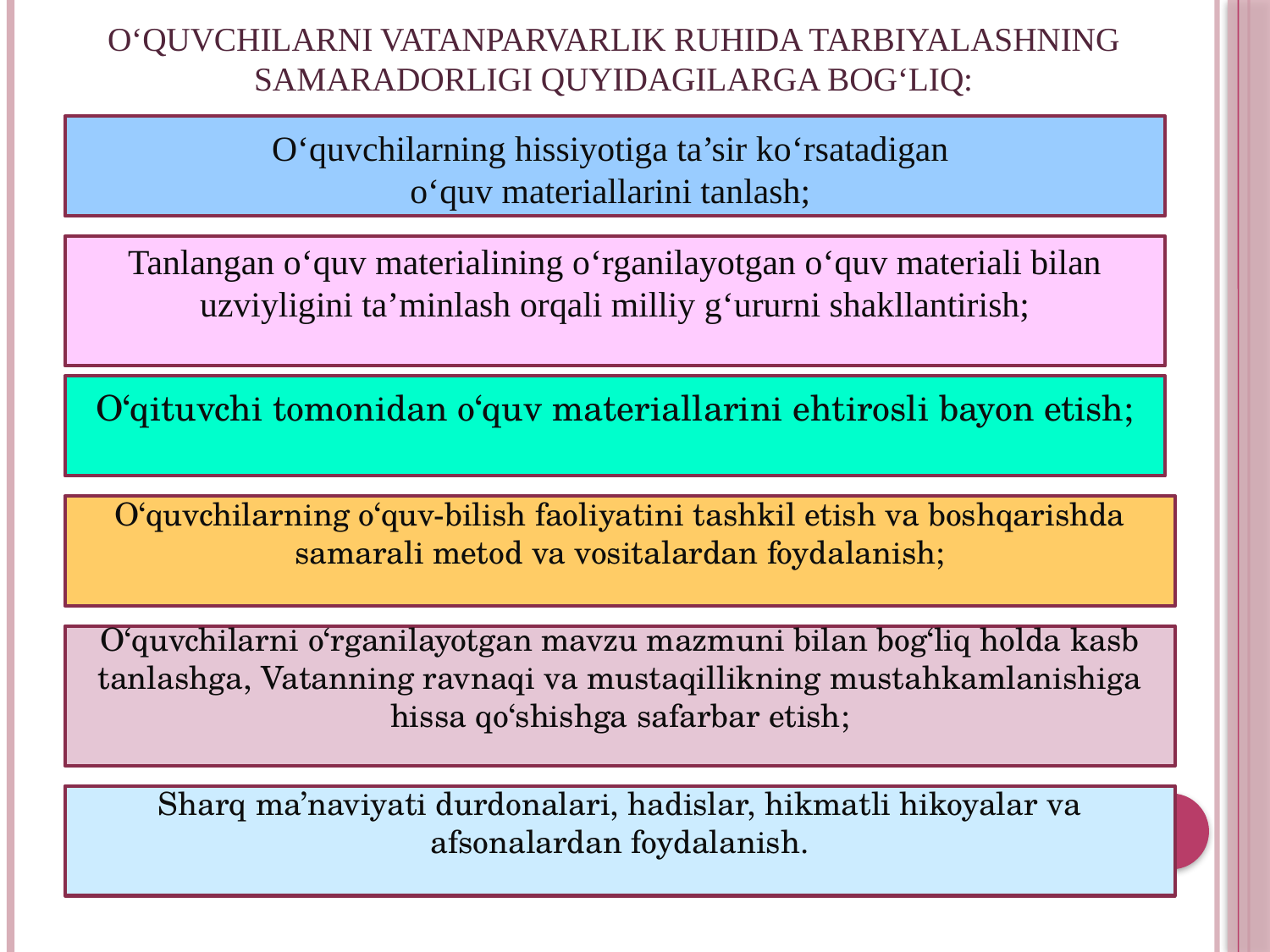

# O‘quvchilarni vatanparvarlik ruhida tarbiyalashning samaradorligi quyidagilarga bog‘liq:

O‘quvchilarning hissiyotiga ta’sir ko‘rsatadigan
o‘quv materiallarini tanlash;

Tanlangan o‘quv materialining o‘rganilayotgan o‘quv materiali bilan uzviyligini ta’minlash orqali milliy g‘ururni shakllantirish;

O‘qituvchi tomonidan o‘quv materiallarini ehtirosli bayon etish;

O‘quvchilarning o‘quv-bilish faoliyatini tashkil etish va boshqarishda samarali metod va vositalardan foydalanish;

O‘quvchilarni o‘rganilayotgan mavzu mazmuni bilan bog‘liq holda kasb tanlashga, Vatanning ravnaqi va mustaqillikning mustahkamlanishiga hissa qo‘shishga safarbar etish;

Sharq ma’naviyati durdonalari, hadislar, hikmatli hikoyalar va afsonalardan foydalanish.